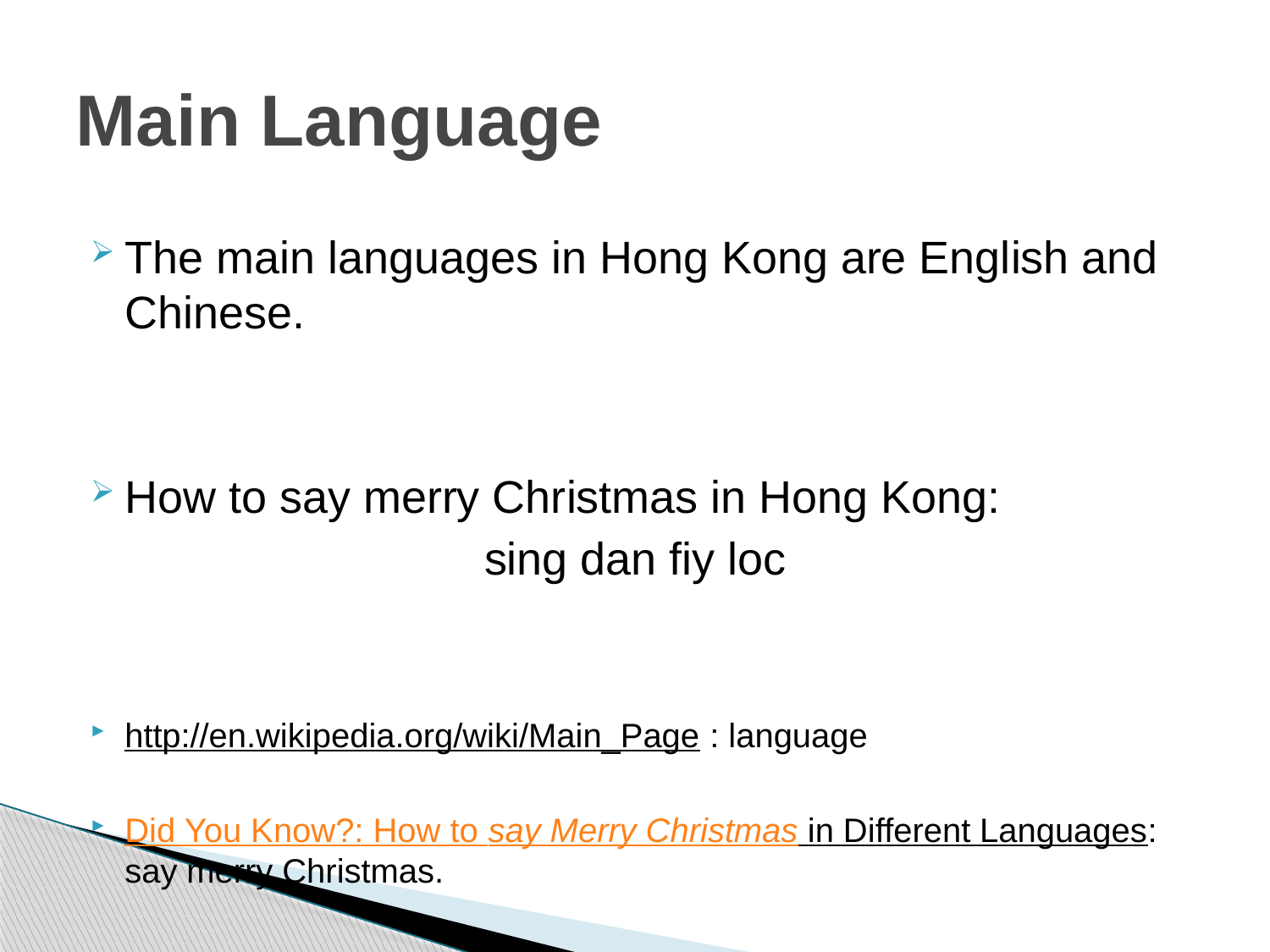

# Main Language
The main languages in Hong Kong are English and Chinese.

How to say merry Christmas in Hong Kong:
                               sing dan fiy loc

http://en.wikipedia.org/wiki/Main_Page : language

Did You Know?: How to say Merry Christmas in Different Languages: say merry Christmas.